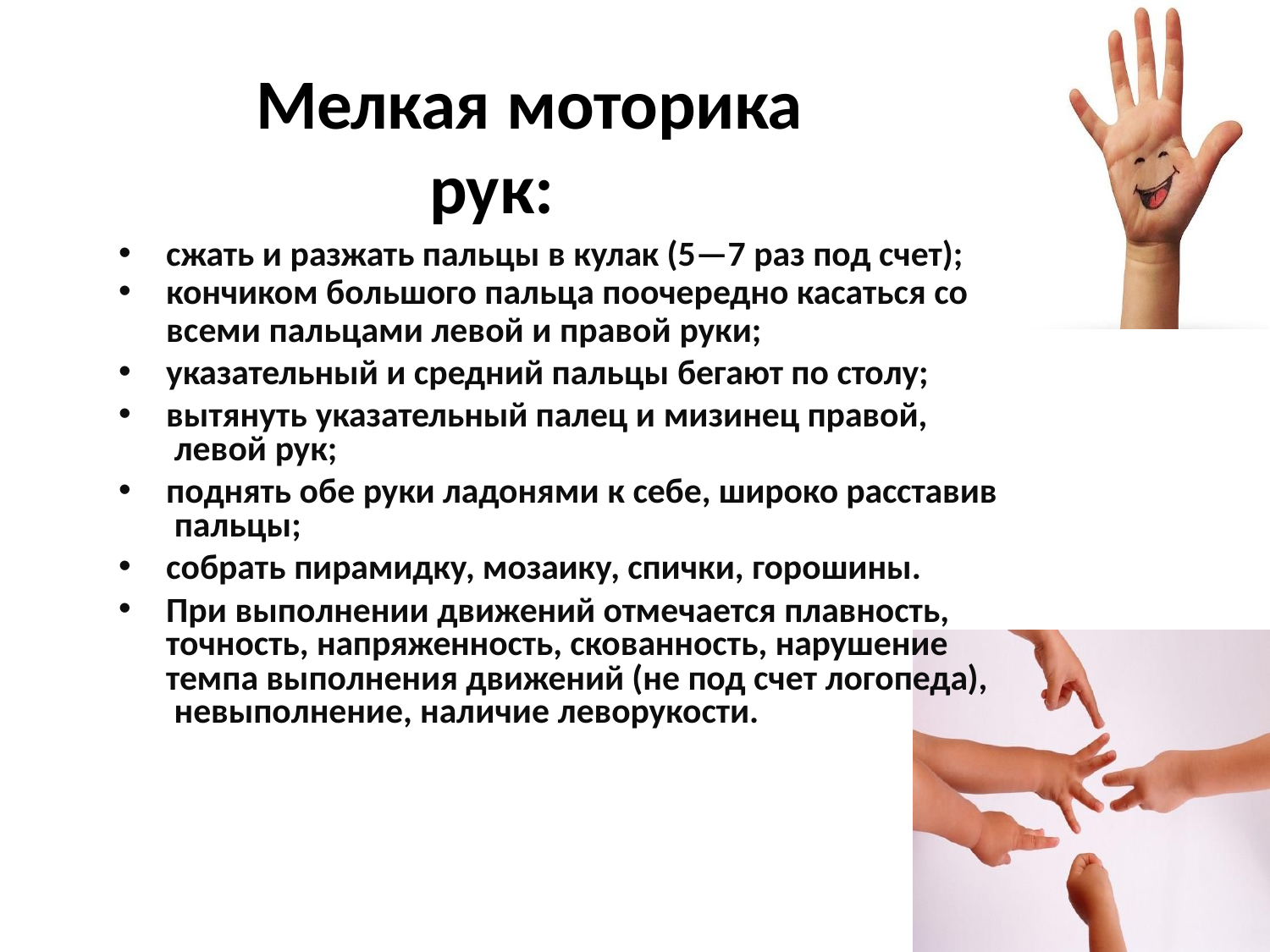

# Мелкая моторика
рук:
сжать и разжать пальцы в кулак (5—7 раз под счет);
кончиком большого пальца поочередно касаться со
всеми пальцами левой и правой руки;
указательный и средний пальцы бегают по столу;
вытянуть указательный палец и мизинец правой,  левой рук;
поднять обе руки ладонями к себе, широко расставив  пальцы;
собрать пирамидку, мозаику, спички, горошины.
При выполнении движений отмечается плавность,  точность, напряженность, скованность, нарушение  темпа выполнения движений (не под счет логопеда),  невыполнение, наличие леворукости.